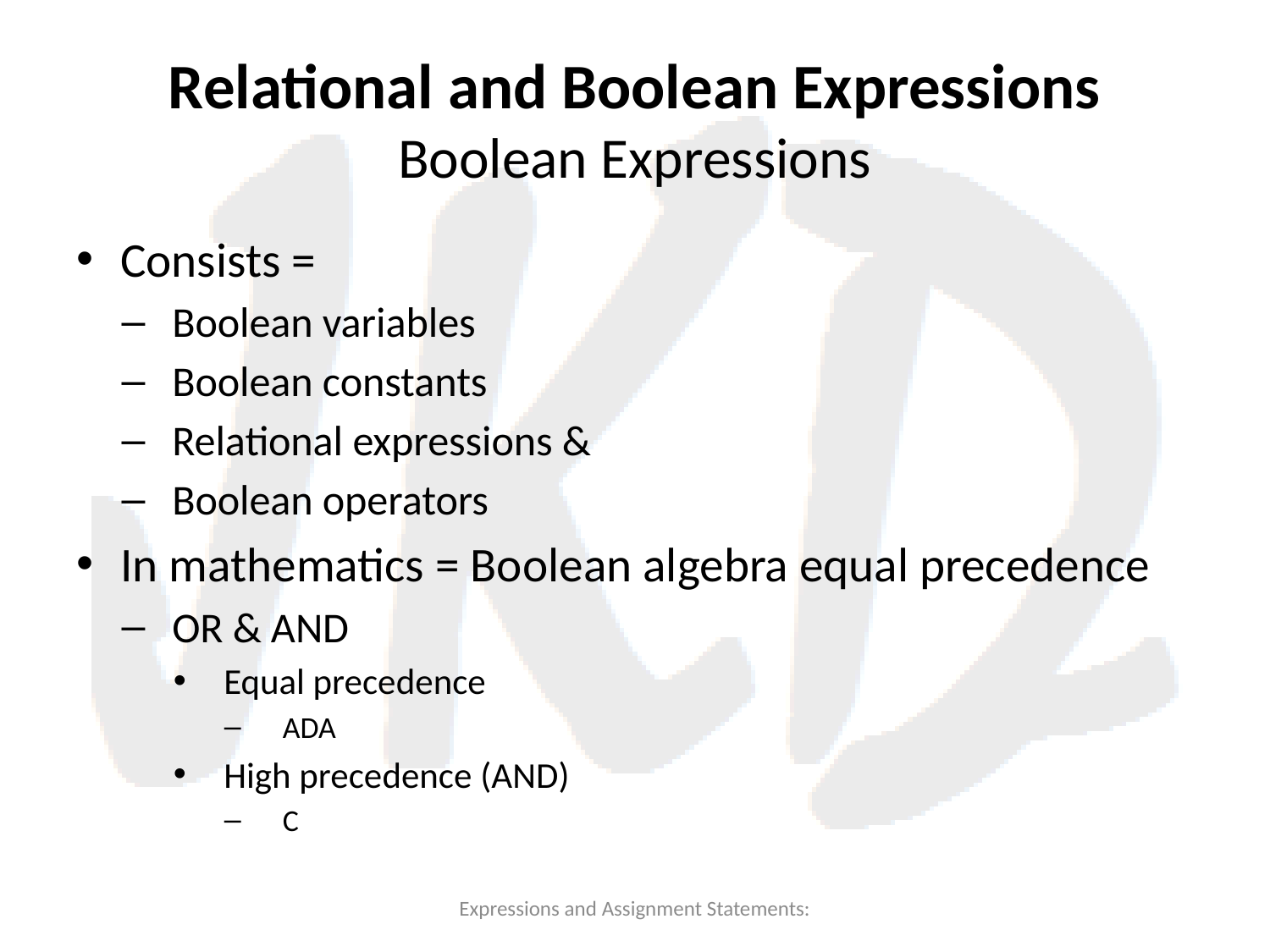

# Relational and Boolean Expressions Boolean Expressions
Consists =
Boolean variables
Boolean constants
Relational expressions &
Boolean operators
In mathematics = Boolean algebra equal precedence
OR & AND
Equal precedence
ADA
High precedence (AND)
C
Expressions and Assignment Statements: